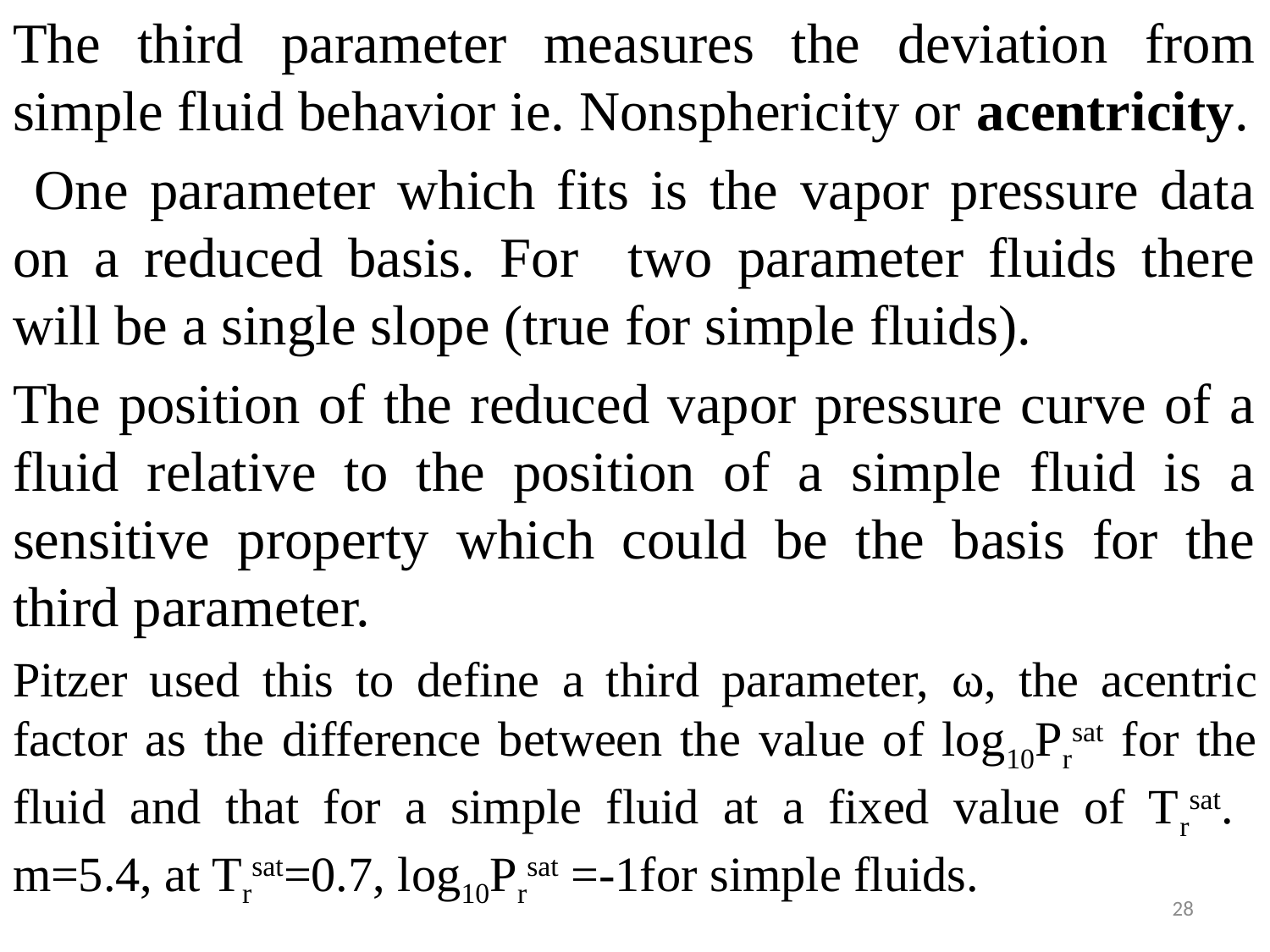

The third parameter measures the deviation from simple fluid behavior ie. Nonsphericity or acentricity.
 One parameter which fits is the vapor pressure data on a reduced basis. For  two parameter fluids there will be a single slope (true for simple fluids).
The position of the reduced vapor pressure curve of a fluid relative to the position of a simple fluid is a sensitive property which could be the basis for the third parameter.
Pitzer used this to define a third parameter, ω, the acentric factor as the difference between the value of log10Prsat for the fluid and that for a simple fluid at a fixed value of Trsat.  m=5.4, at Trsat=0.7, log10Prsat =-1for simple fluids.

28